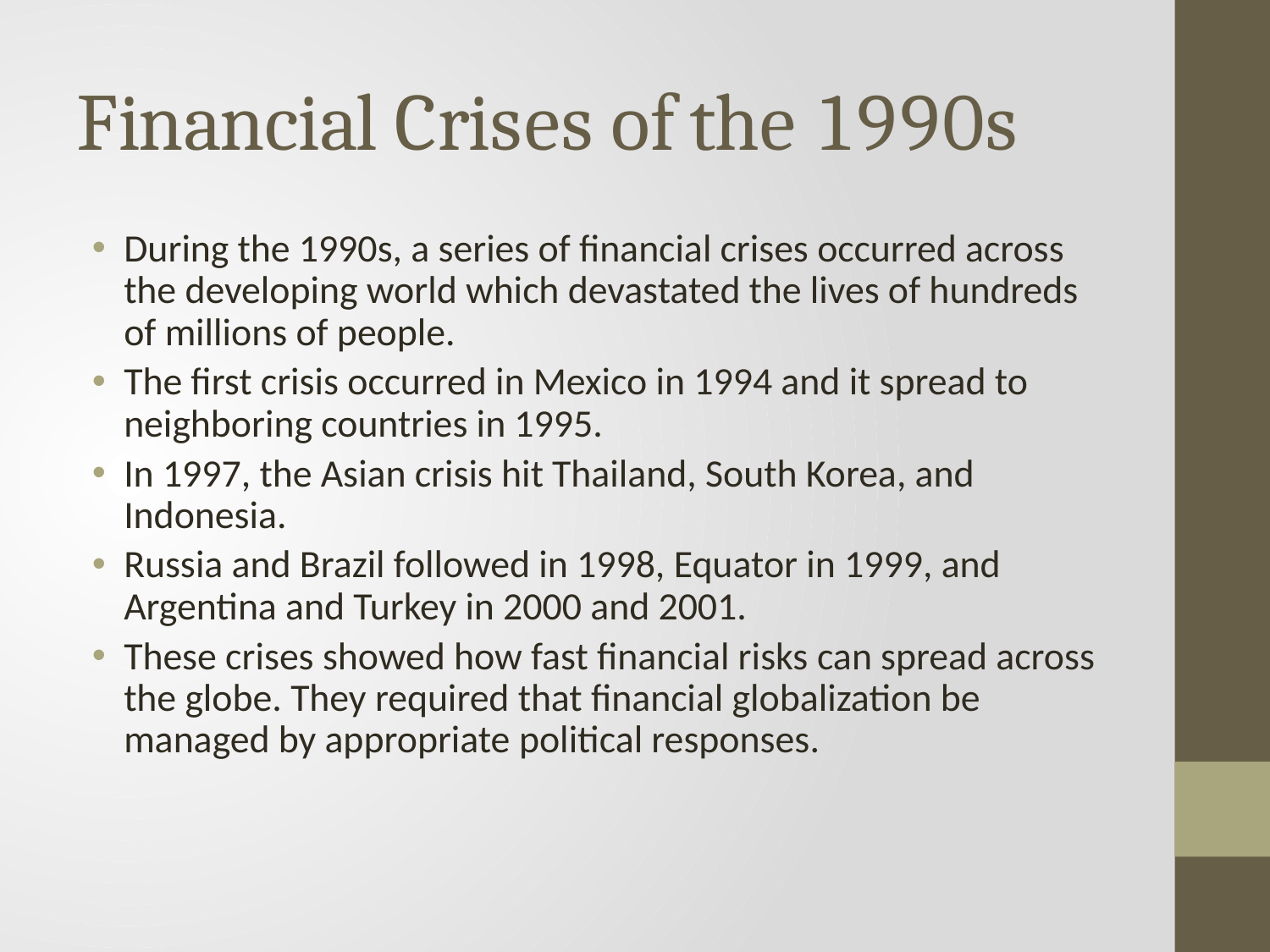

# Financial Crises of the 1990s
During the 1990s, a series of financial crises occurred across the developing world which devastated the lives of hundreds of millions of people.
The first crisis occurred in Mexico in 1994 and it spread to neighboring countries in 1995.
In 1997, the Asian crisis hit Thailand, South Korea, and Indonesia.
Russia and Brazil followed in 1998, Equator in 1999, and Argentina and Turkey in 2000 and 2001.
These crises showed how fast financial risks can spread across the globe. They required that financial globalization be managed by appropriate political responses.